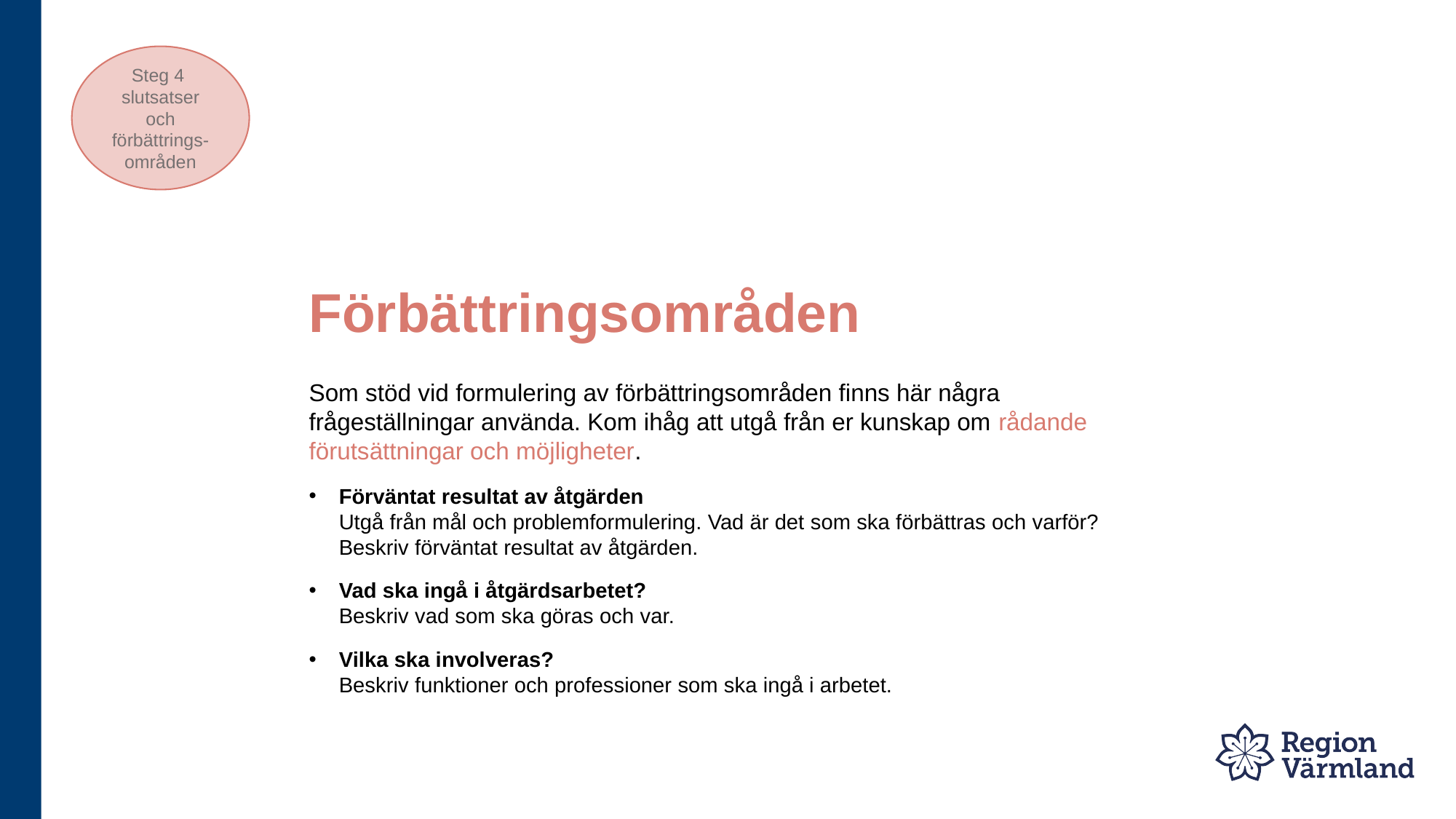

Steg 4
slutsatser och förbättrings-områden
# Förbättringsområden
Som stöd vid formulering av förbättringsområden finns här några frågeställningar använda. Kom ihåg att utgå från er kunskap om rådande förutsättningar och möjligheter.
Förväntat resultat av åtgärden
Utgå från mål och problemformulering. Vad är det som ska förbättras och varför? Beskriv förväntat resultat av åtgärden.
Vad ska ingå i åtgärdsarbetet?
Beskriv vad som ska göras och var.
Vilka ska involveras?
Beskriv funktioner och professioner som ska ingå i arbetet.